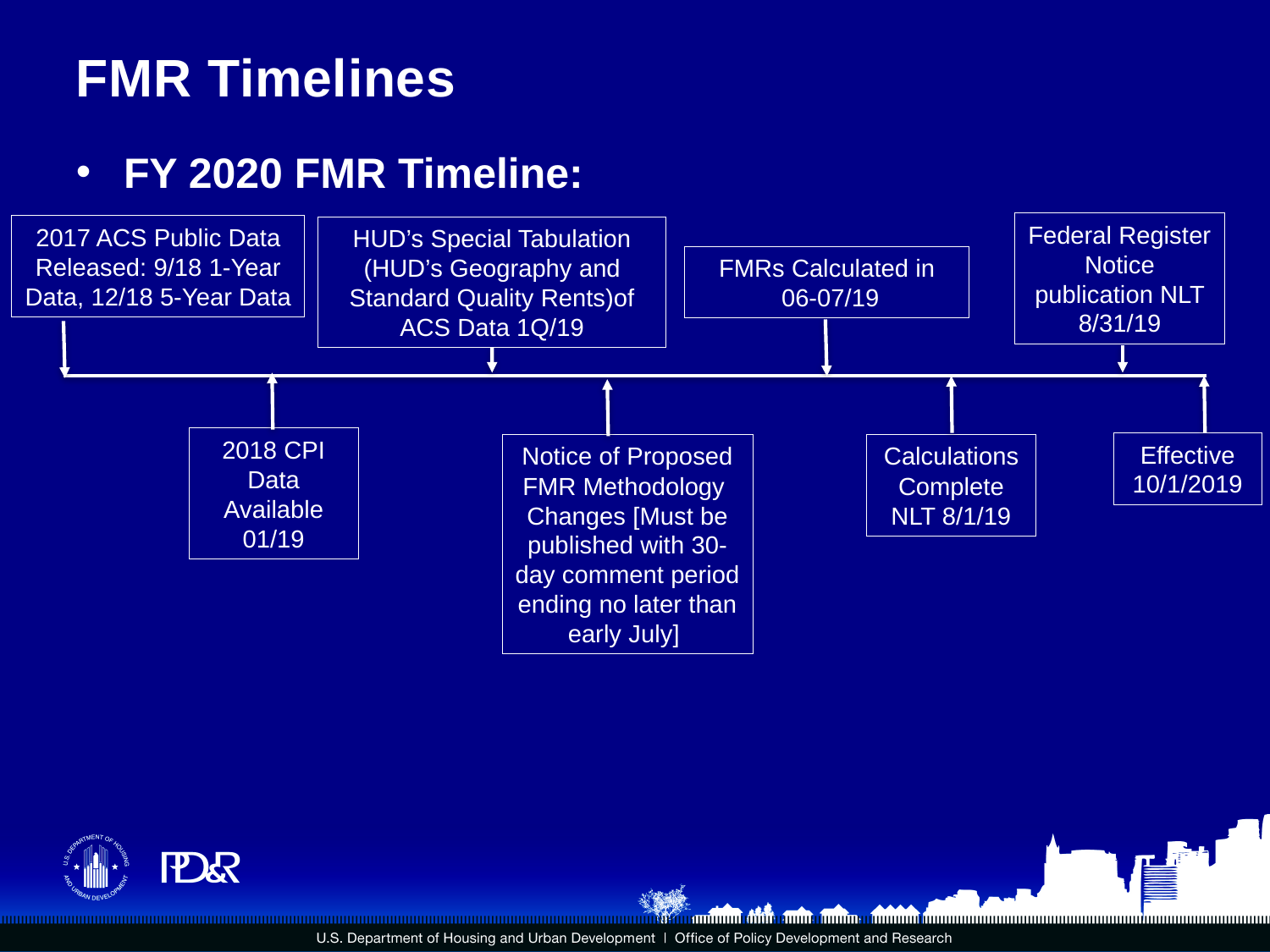

# FMR Timelines
FY 2020 FMR Timeline:

Federal Register Notice publication NLT 8/31/19
2017 ACS Public Data Released: 9/18 1-Year
Data, 12/18 5-Year Data
HUD’s Special Tabulation (HUD’s Geography and Standard Quality Rents)of ACS Data 1Q/19
FMRs Calculated in
 06-07/19
2018 CPI Data Available
01/19
Calculations Complete NLT 8/1/19
Effective 10/1/2019
Notice of Proposed
FMR Methodology
Changes [Must be published with 30-day comment period ending no later than early July]